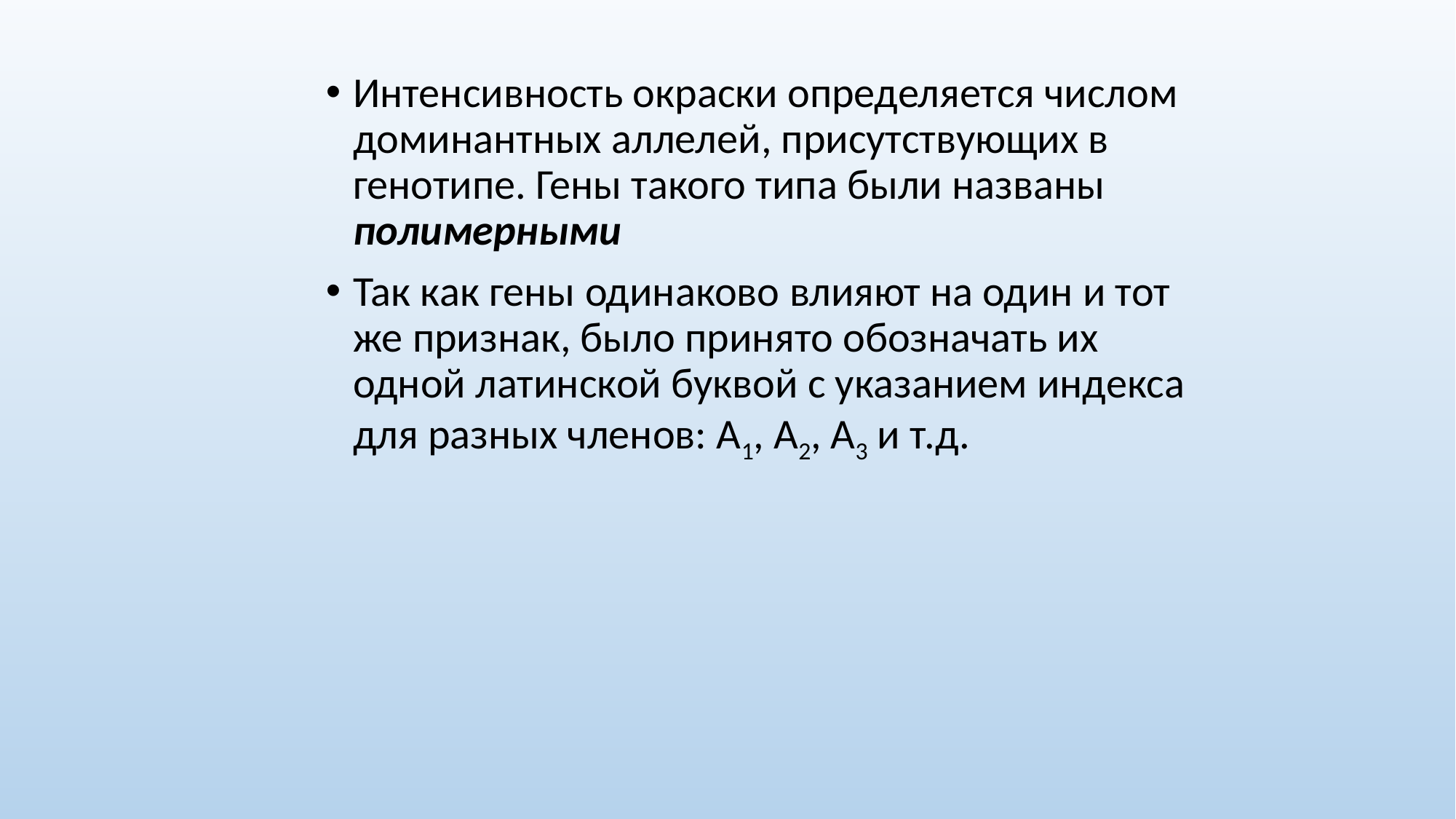

Интенсивность окраски определяется числом доминантных аллелей, присутствующих в генотипе. Гены такого типа были названы полимерными
Так как гены одинаково влияют на один и тот же признак, было принято обозначать их одной латинской буквой с указанием индекса для разных членов: А1, А2, А3 и т.д.